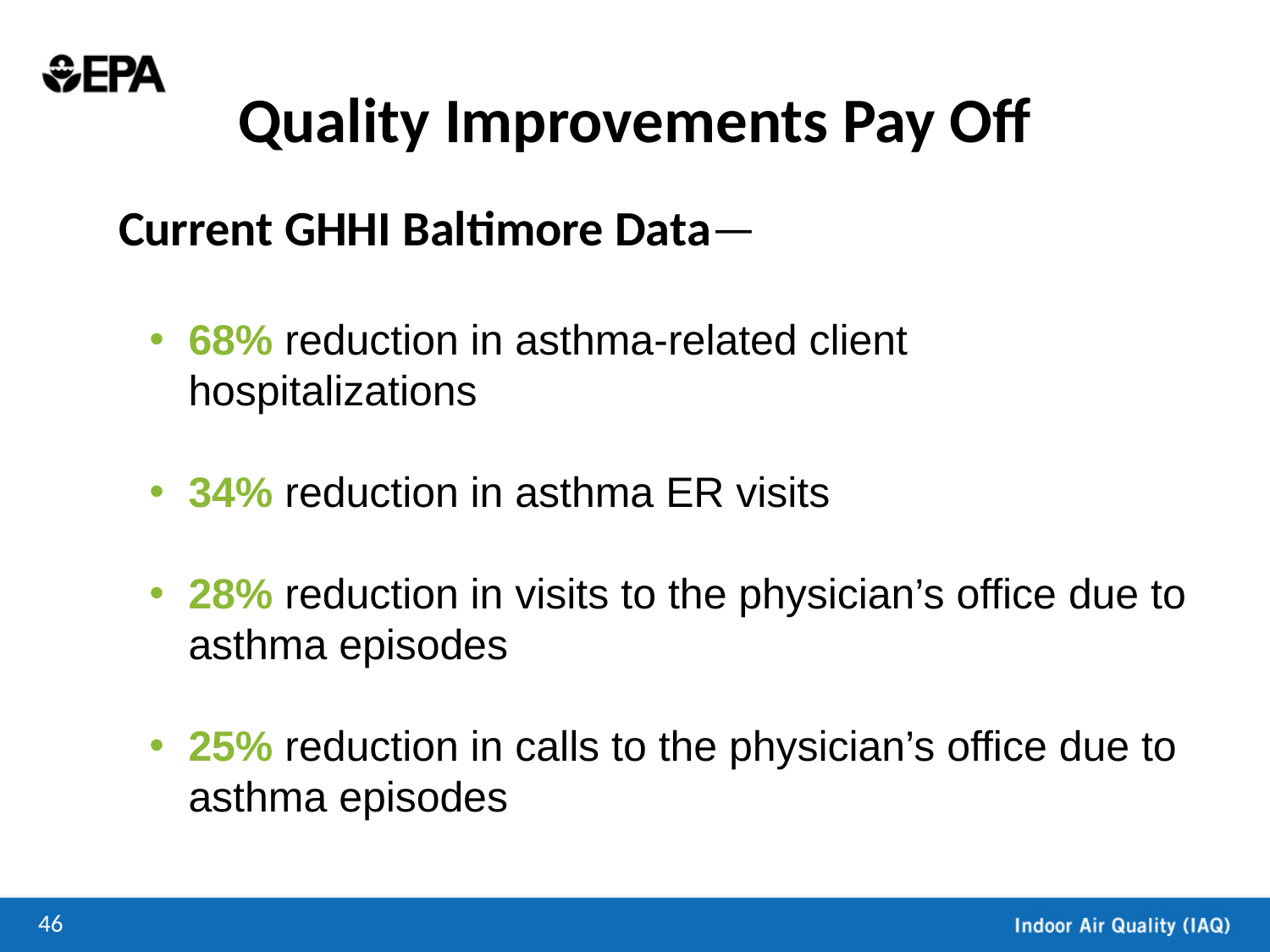

# Quality Improvements Pay Off
Current GHHI Baltimore Data—
68% reduction in asthma-related client hospitalizations

34% reduction in asthma ER visits

28% reduction in visits to the physician’s office due to asthma episodes

25% reduction in calls to the physician’s office due to asthma episodes